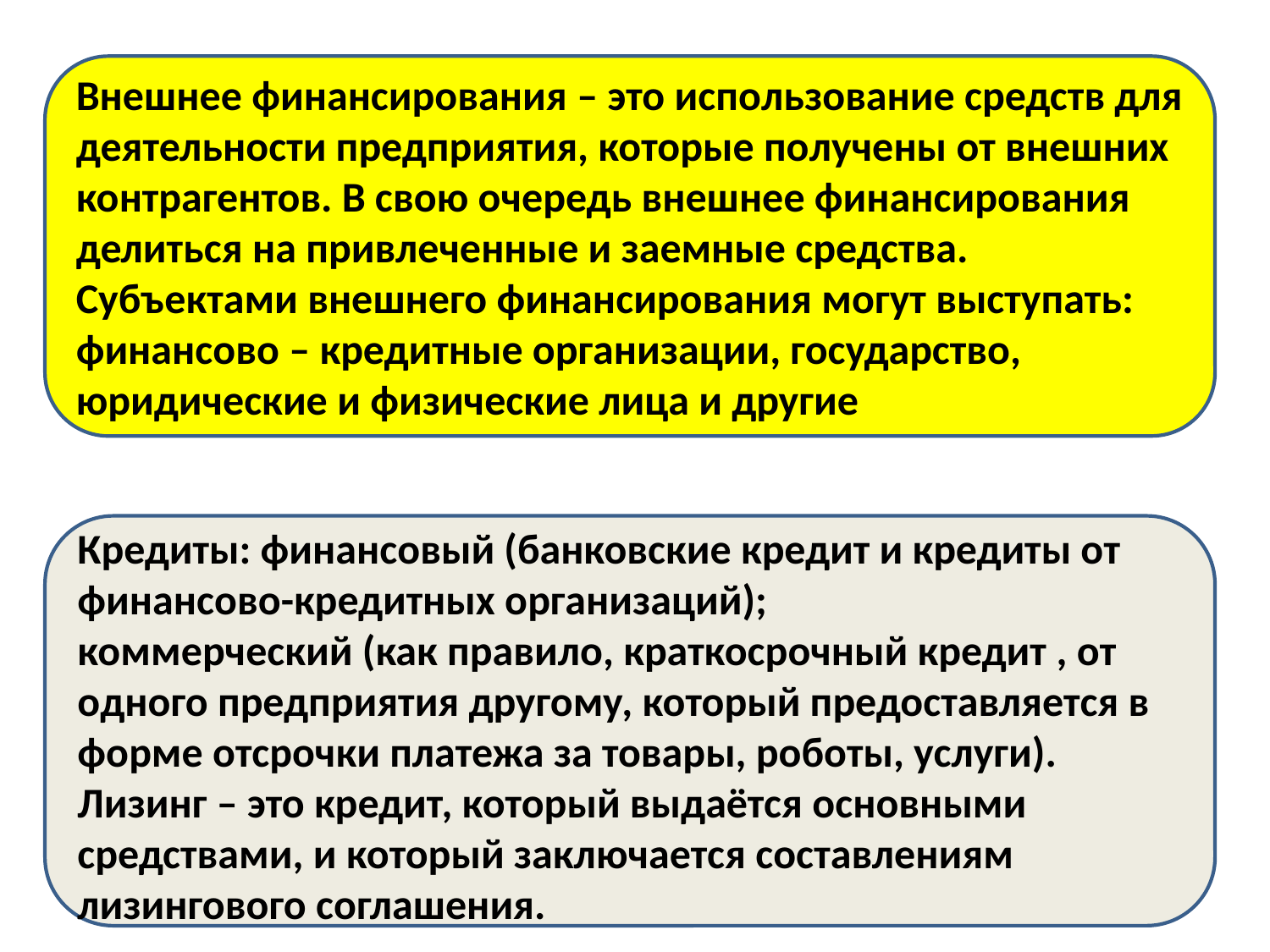

#
Внешнее финансирования – это использование средств для деятельности предприятия, которые получены от внешних контрагентов. В свою очередь внешнее финансирования делиться на привлеченные и заемные средства. Субъектами внешнего финансирования могут выступать: финансово – кредитные организации, государство, юридические и физические лица и другие

Кредиты: финансовый (банковские кредит и кредиты от финансово-кредитных организаций);
коммерческий (как правило, краткосрочный кредит , от одного предприятия другому, который предоставляется в форме отсрочки платежа за товары, роботы, услуги).
Лизинг – это кредит, который выдаётся основными средствами, и который заключается составлениям лизингового соглашения.